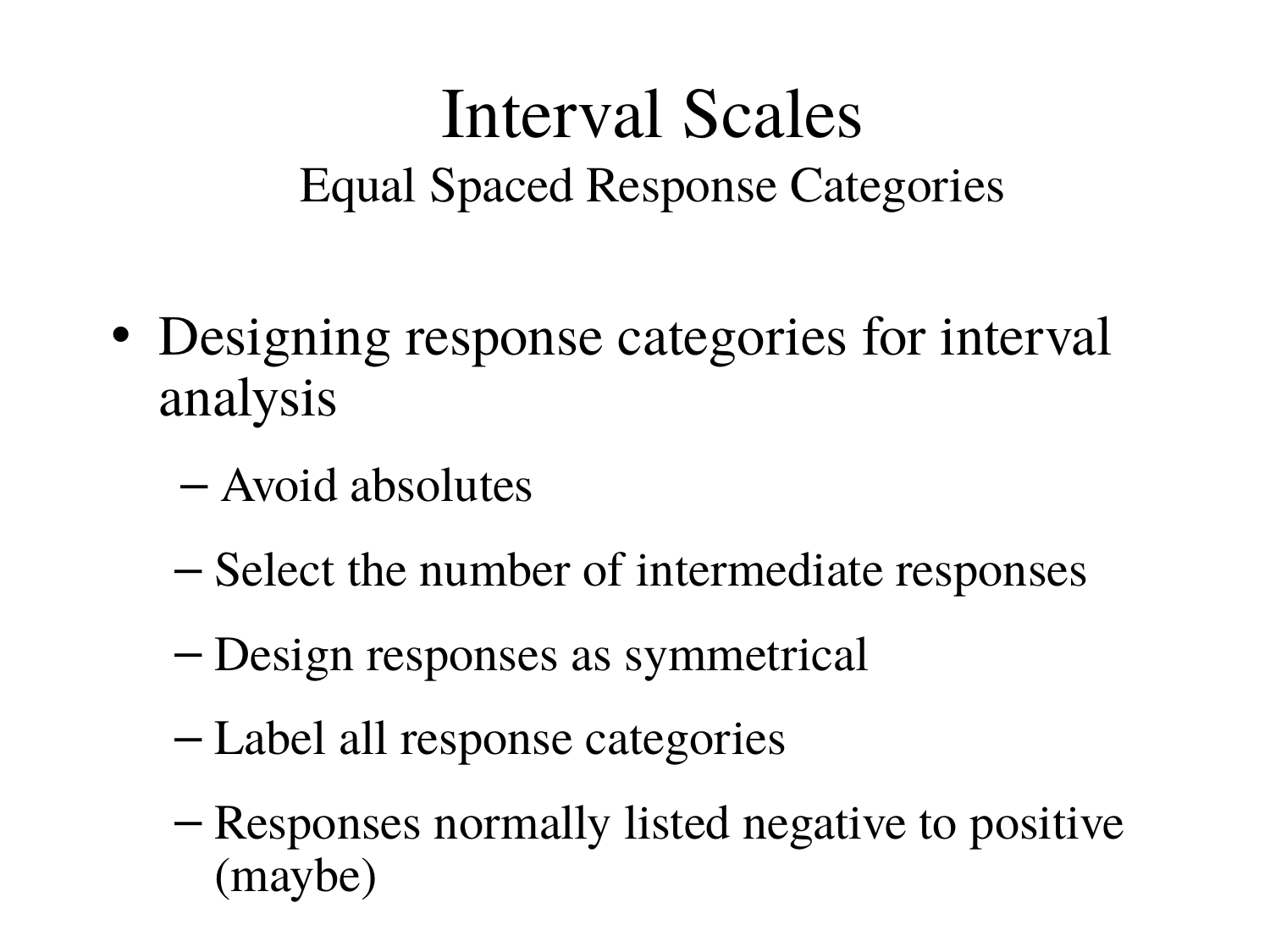

Interval Scales
Equal Spaced Response Categories
Designing response categories for interval analysis
Avoid absolutes
Select the number of intermediate responses
Design responses as symmetrical
Label all response categories
Responses normally listed negative to positive (maybe)